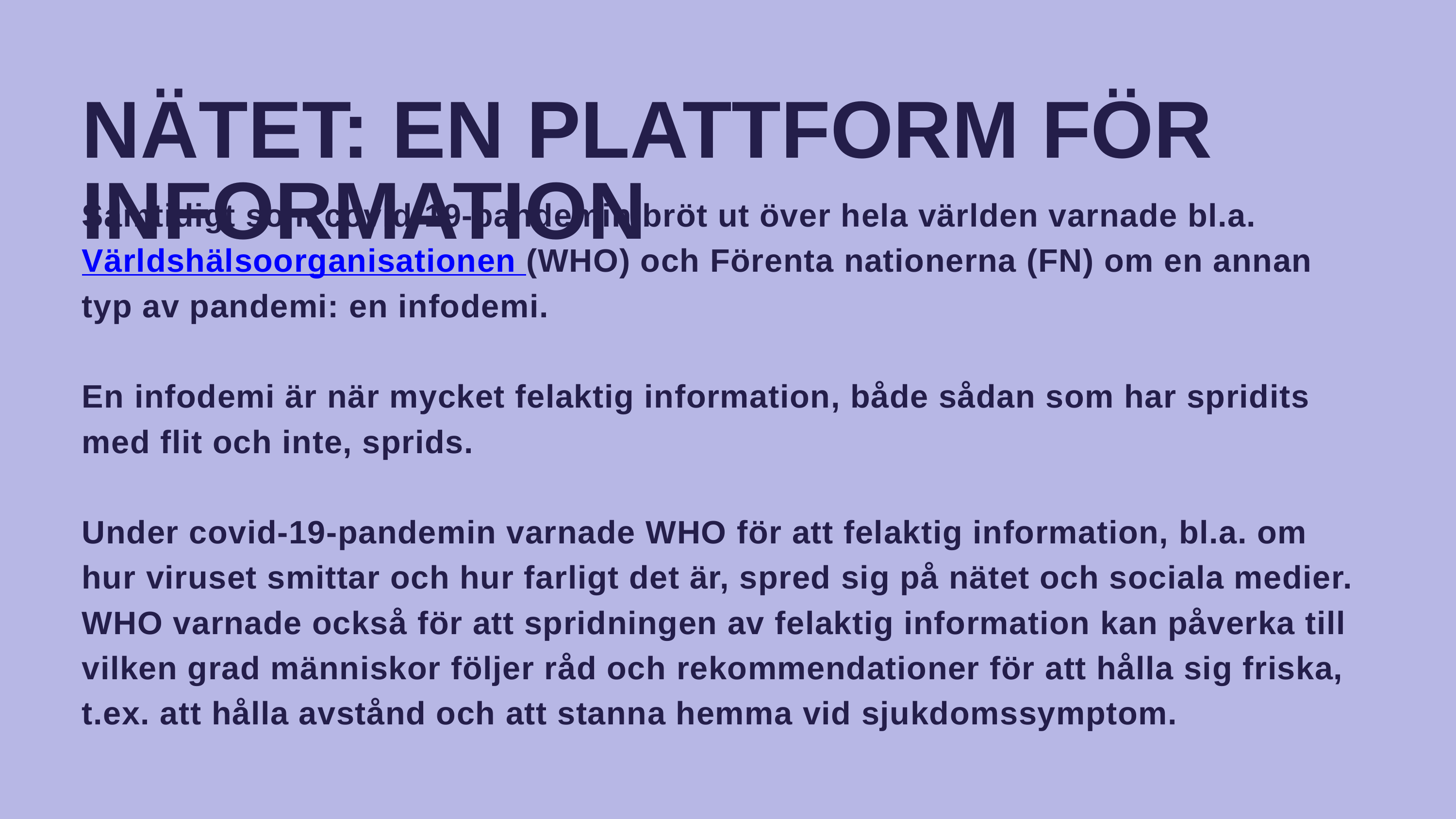

NÄTET: EN PLATTFORM FÖR INFORMATION
Samtidigt som covid-19-pandemin bröt ut över hela världen varnade bl.a. Världshälsoorganisationen (WHO) och Förenta nationerna (FN) om en annan typ av pandemi: en infodemi.

En infodemi är när mycket felaktig information, både sådan som har spridits med flit och inte, sprids.

Under covid-19-pandemin varnade WHO för att felaktig information, bl.a. om hur viruset smittar och hur farligt det är, spred sig på nätet och sociala medier. WHO varnade också för att spridningen av felaktig information kan påverka till vilken grad människor följer råd och rekommendationer för att hålla sig friska, t.ex. att hålla avstånd och att stanna hemma vid sjukdomssymptom.